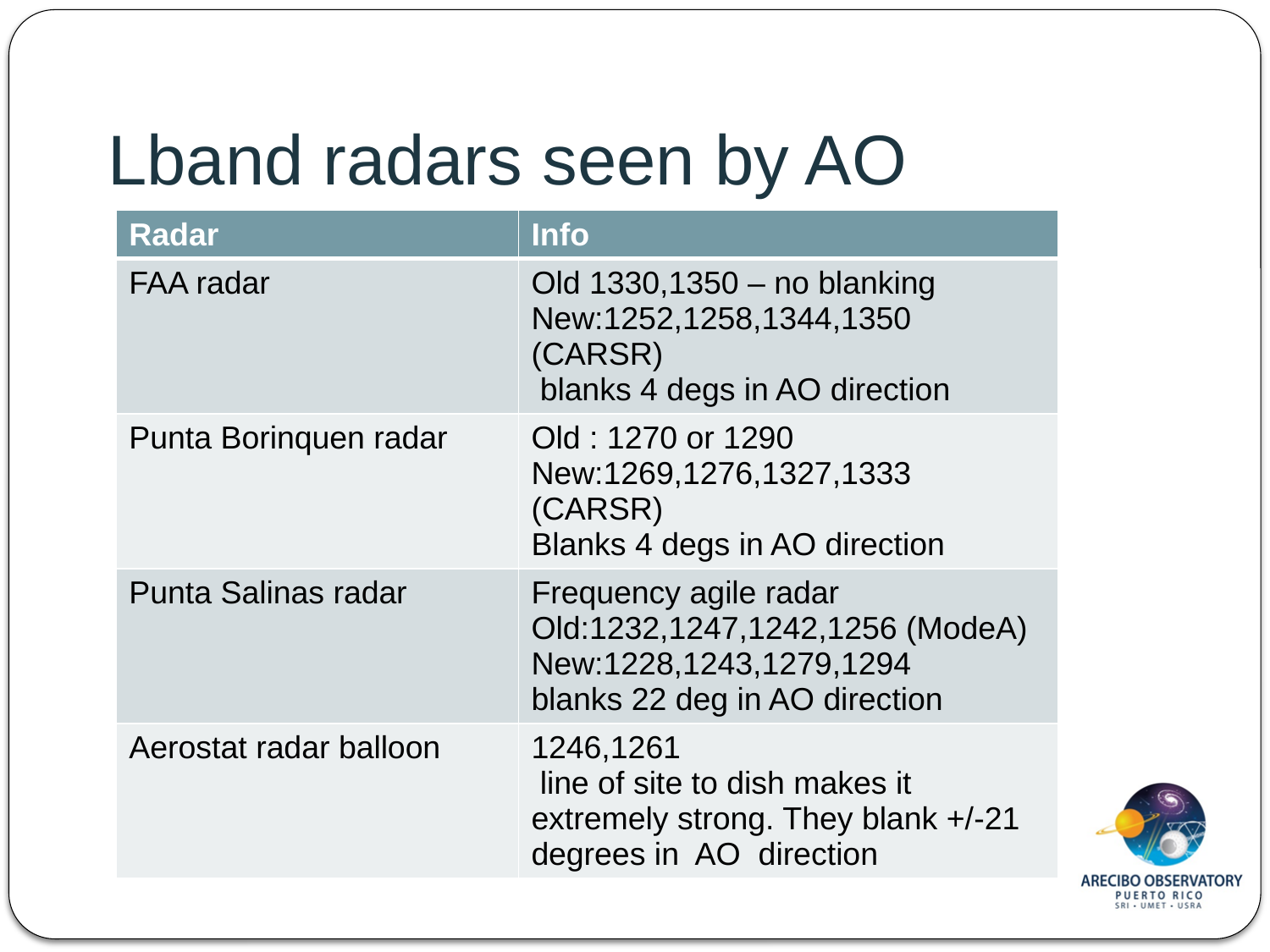

# Lband radars seen by AO
| Radar | Info |
| --- | --- |
| FAA radar | Old 1330,1350 – no blanking New:1252,1258,1344,1350 (CARSR) blanks 4 degs in AO direction |
| Punta Borinquen radar | Old : 1270 or 1290 New:1269,1276,1327,1333 (CARSR) Blanks 4 degs in AO direction |
| Punta Salinas radar | Frequency agile radar Old:1232,1247,1242,1256 (ModeA) New:1228,1243,1279,1294 blanks 22 deg in AO direction |
| Aerostat radar balloon | 1246,1261 line of site to dish makes it extremely strong. They blank +/-21 degrees in AO direction |